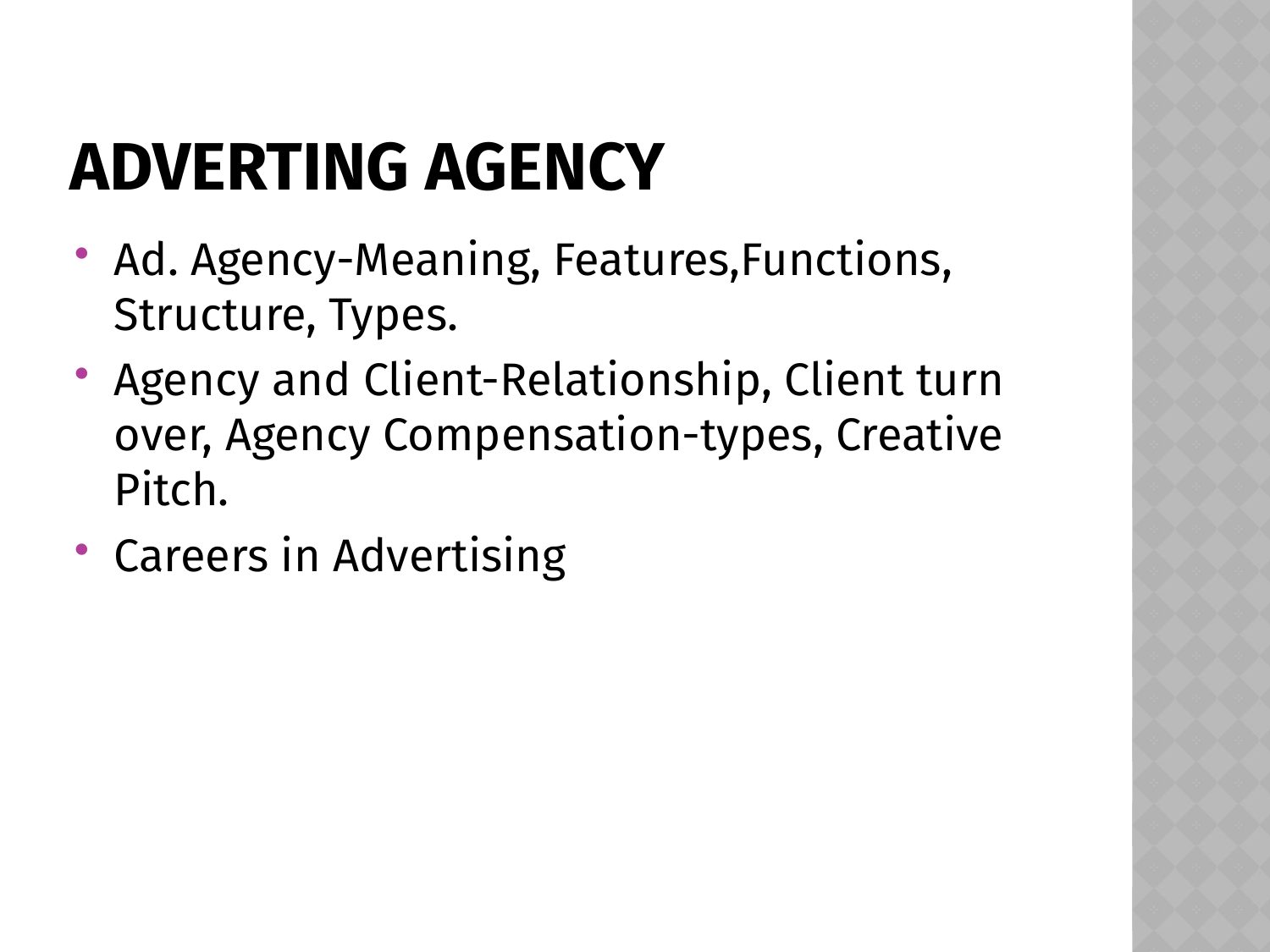

# Adverting Agency
Ad. Agency-Meaning, Features,Functions, Structure, Types.
Agency and Client-Relationship, Client turn over, Agency Compensation-types, Creative Pitch.
Careers in Advertising